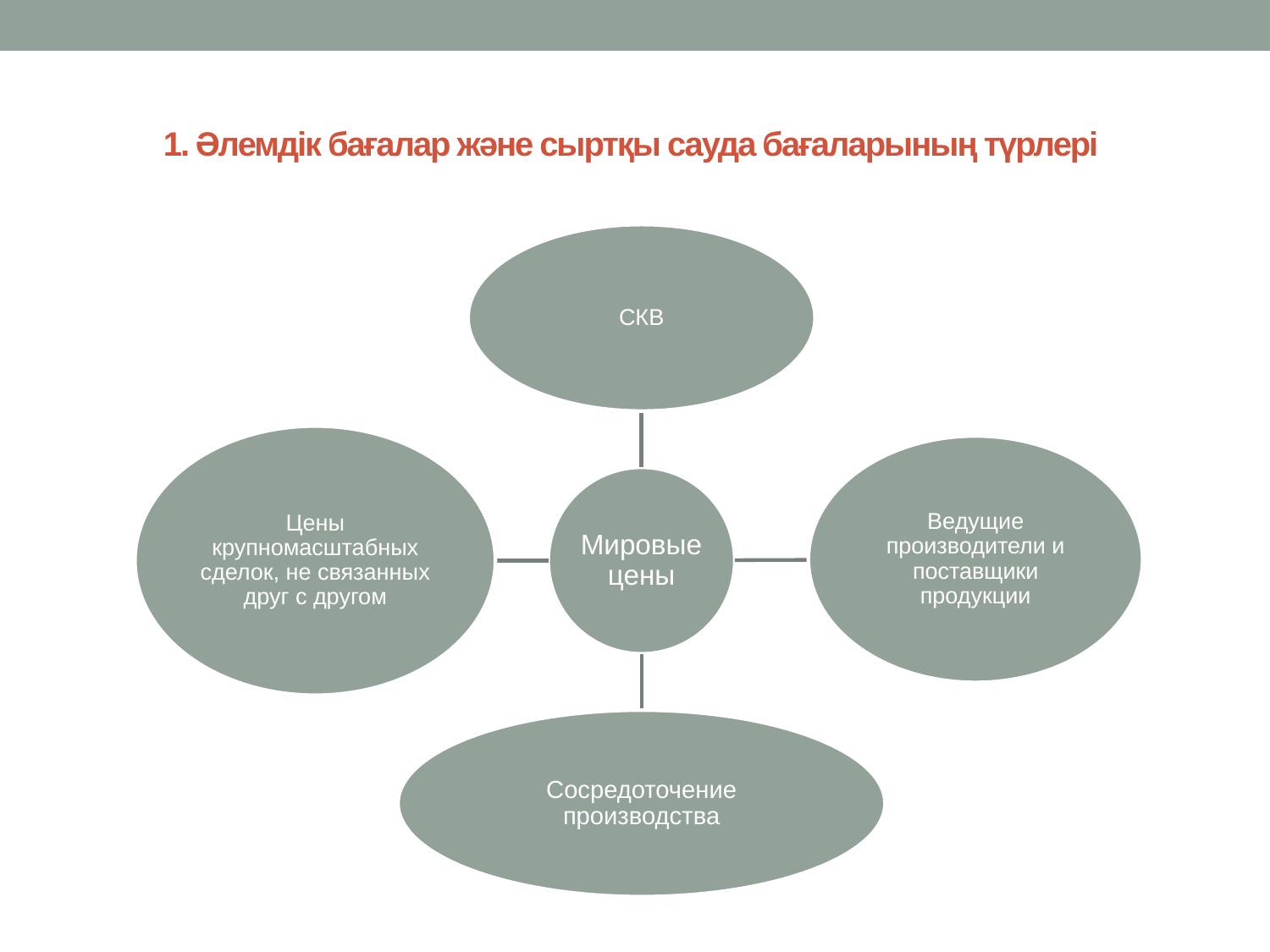

# 1. Әлемдік бағалар және сыртқы сауда бағаларының түрлері
Мировые цены

СКВ

Ведущие производители и поставщики продукции

Сосредоточение производства

Цены крупномасштабных сделок, не связанных друг с другом